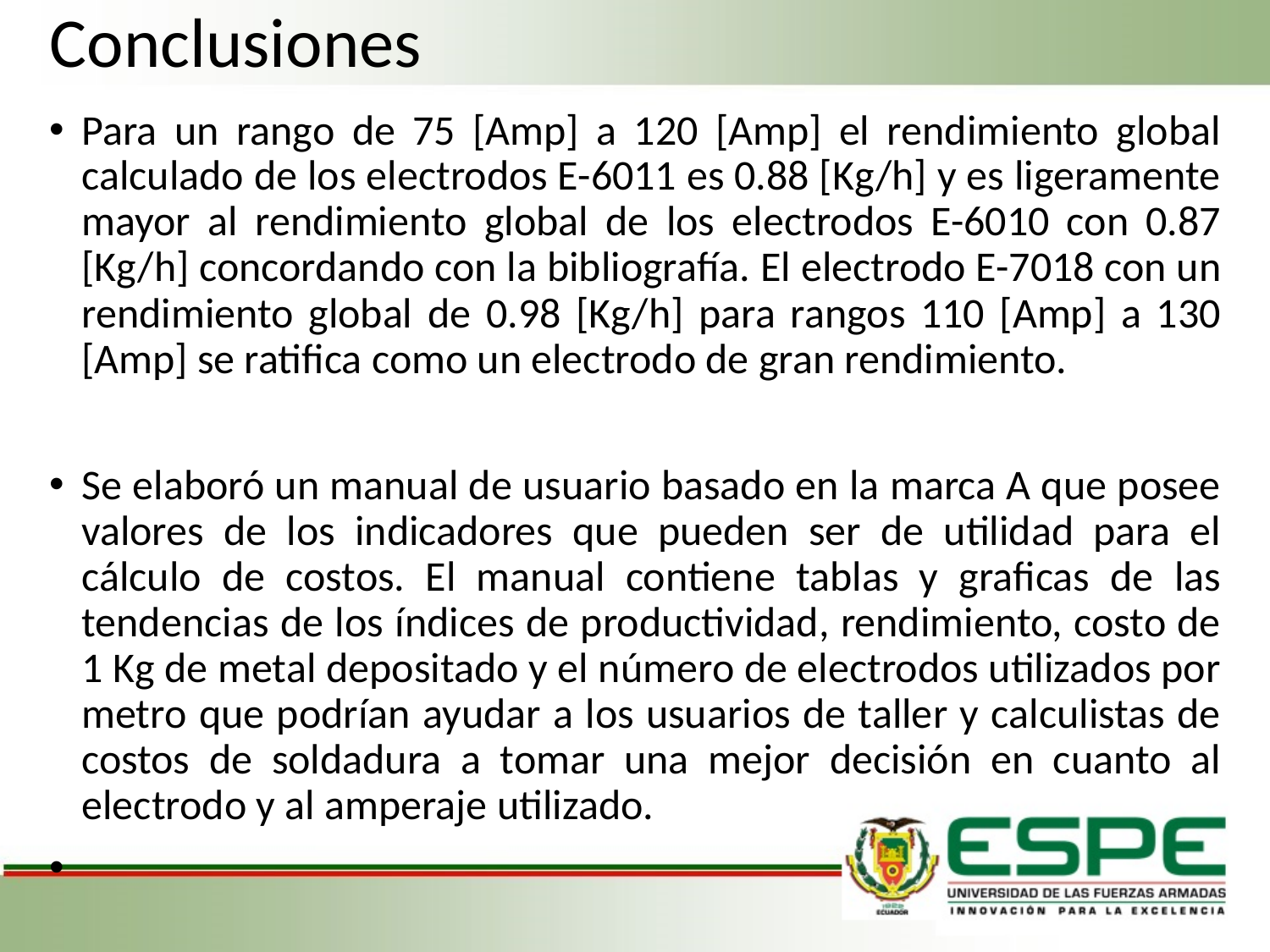

# Conclusiones
Para un rango de 75 [Amp] a 120 [Amp] el rendimiento global calculado de los electrodos E-6011 es 0.88 [Kg/h] y es ligeramente mayor al rendimiento global de los electrodos E-6010 con 0.87 [Kg/h] concordando con la bibliografía. El electrodo E-7018 con un rendimiento global de 0.98 [Kg/h] para rangos 110 [Amp] a 130 [Amp] se ratifica como un electrodo de gran rendimiento.

Se elaboró un manual de usuario basado en la marca A que posee valores de los indicadores que pueden ser de utilidad para el cálculo de costos. El manual contiene tablas y graficas de las tendencias de los índices de productividad, rendimiento, costo de 1 Kg de metal depositado y el número de electrodos utilizados por metro que podrían ayudar a los usuarios de taller y calculistas de costos de soldadura a tomar una mejor decisión en cuanto al electrodo y al amperaje utilizado.